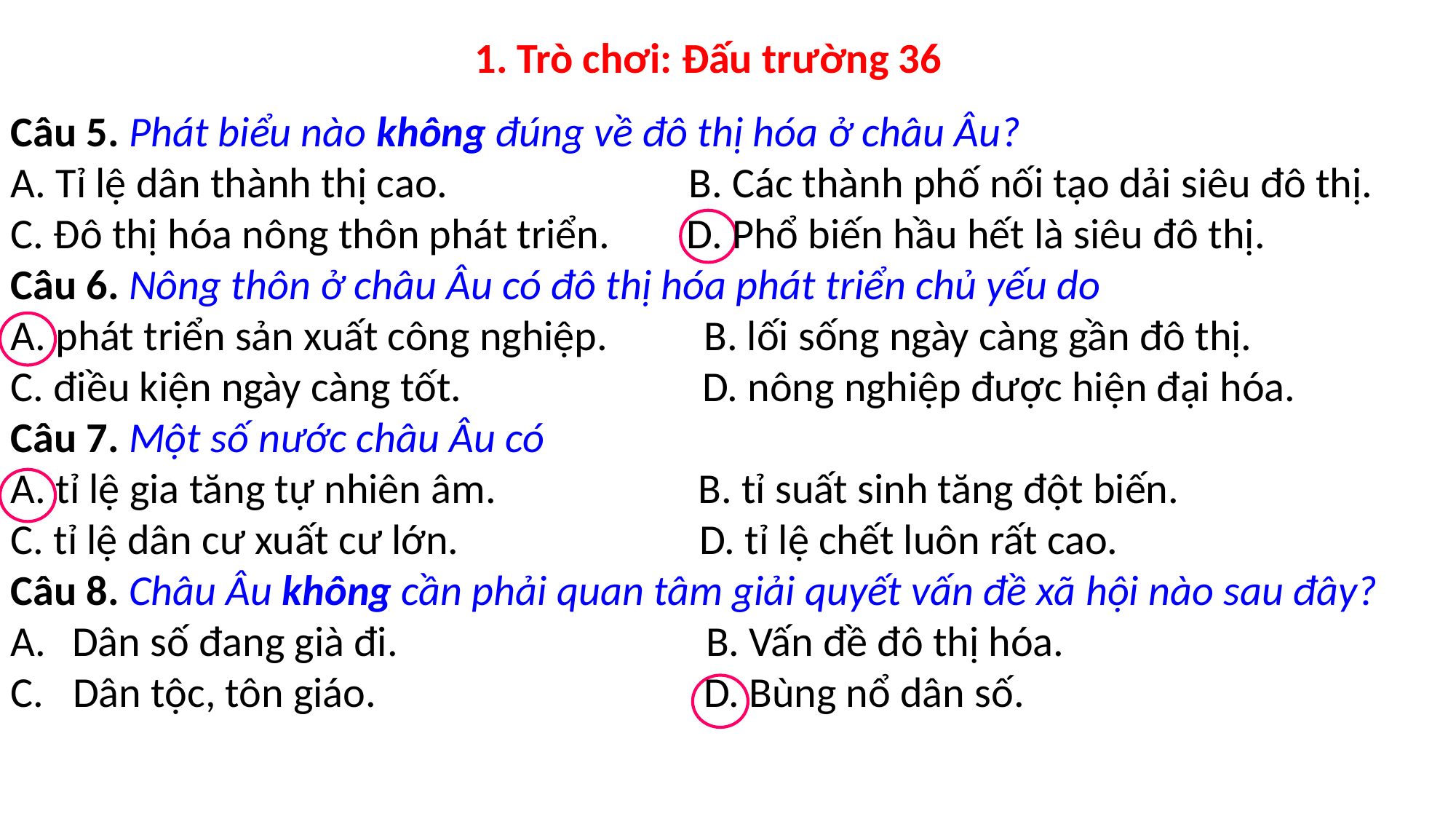

1. Trò chơi: Đấu trường 36
Câu 5. Phát biểu nào không đúng về đô thị hóa ở châu Âu?
A. Tỉ lệ dân thành thị cao.                         B. Các thành phố nối tạo dải siêu đô thị.
C. Đô thị hóa nông thôn phát triển.        D. Phổ biến hầu hết là siêu đô thị.
Câu 6. Nông thôn ở châu Âu có đô thị hóa phát triển chủ yếu do
A. phát triển sản xuất công nghiệp.          B. lối sống ngày càng gần đô thị.
C. điều kiện ngày càng tốt.                         D. nông nghiệp được hiện đại hóa.
Câu 7. Một số nước châu Âu có
A. tỉ lệ gia tăng tự nhiên âm.                     B. tỉ suất sinh tăng đột biến.
C. tỉ lệ dân cư xuất cư lớn.                         D. tỉ lệ chết luôn rất cao.
Câu 8. Châu Âu không cần phải quan tâm giải quyết vấn đề xã hội nào sau đây?
Dân số đang già đi.                                B. Vấn đề đô thị hóa.
C.   Dân tộc, tôn giáo.                                  D. Bùng nổ dân số.